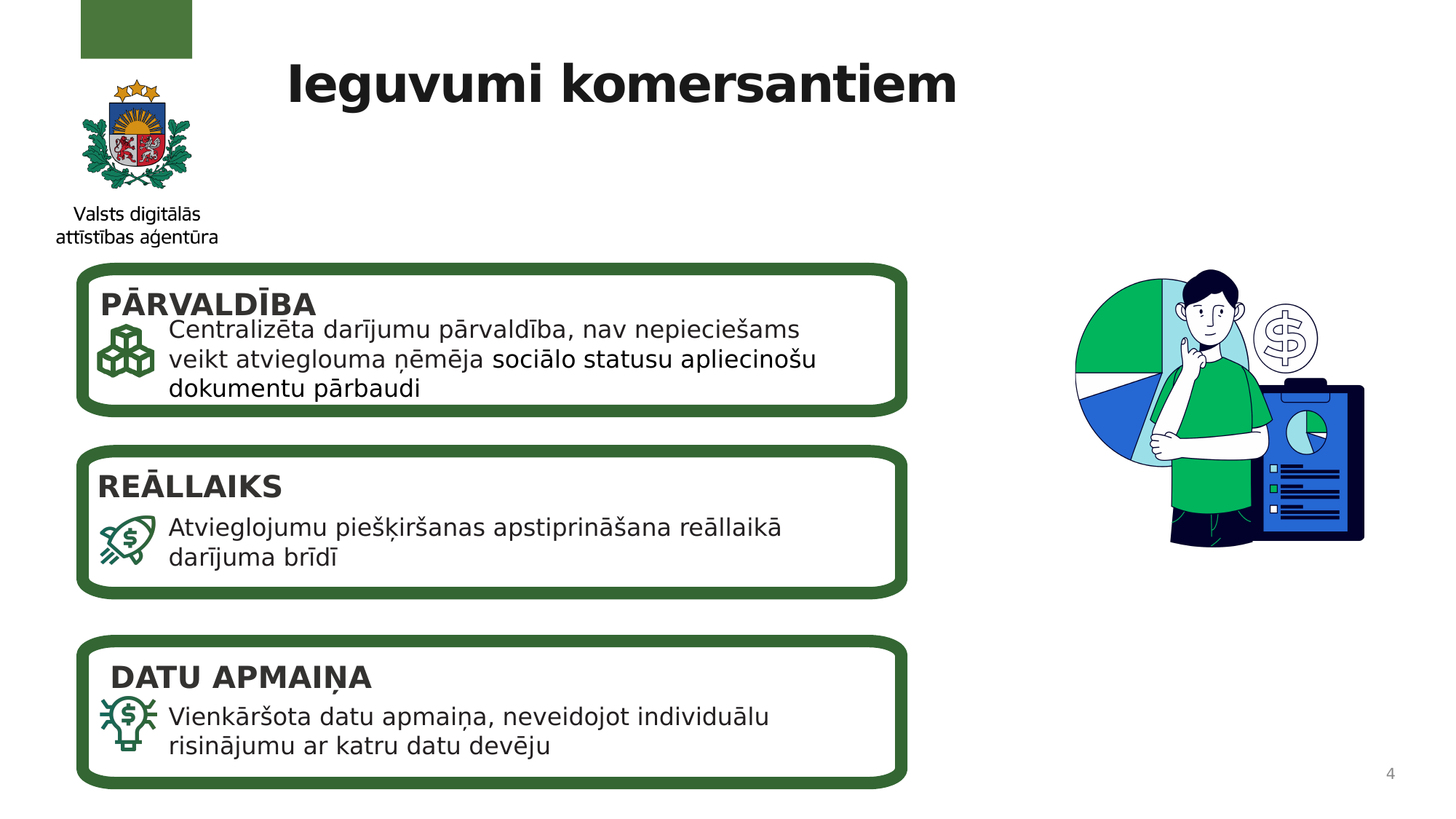

Ieguvumi komersantiem

PĀRVALDĪBA
Centralizēta darījumu pārvaldība, nav nepieciešams veikt atvieglouma ņēmēja sociālo statusu apliecinošu dokumentu pārbaudi

REĀLLAIKS
Atvieglojumu piešķiršanas apstiprināšana reāllaikā darījuma brīdī

DATU APMAIŅA

Vienkāršota datu apmaiņa, neveidojot individuālu risinājumu ar katru datu devēju
4